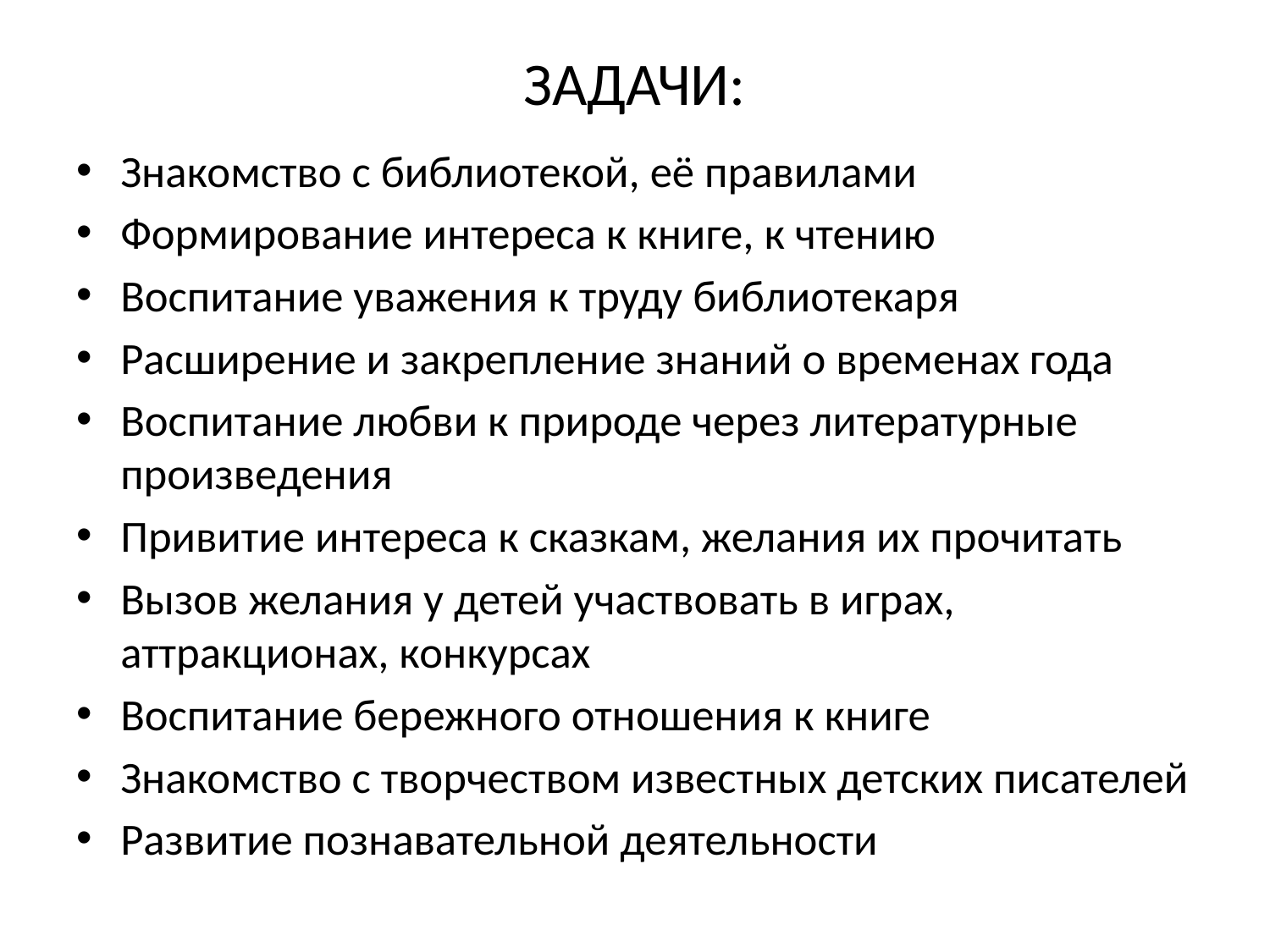

# ЗАДАЧИ:
Знакомство с библиотекой, её правилами
Формирование интереса к книге, к чтению
Воспитание уважения к труду библиотекаря
Расширение и закрепление знаний о временах года
Воспитание любви к природе через литературные произведения
Привитие интереса к сказкам, желания их прочитать
Вызов желания у детей участвовать в играх, аттракционах, конкурсах
Воспитание бережного отношения к книге
Знакомство с творчеством известных детских писателей
Развитие познавательной деятельности